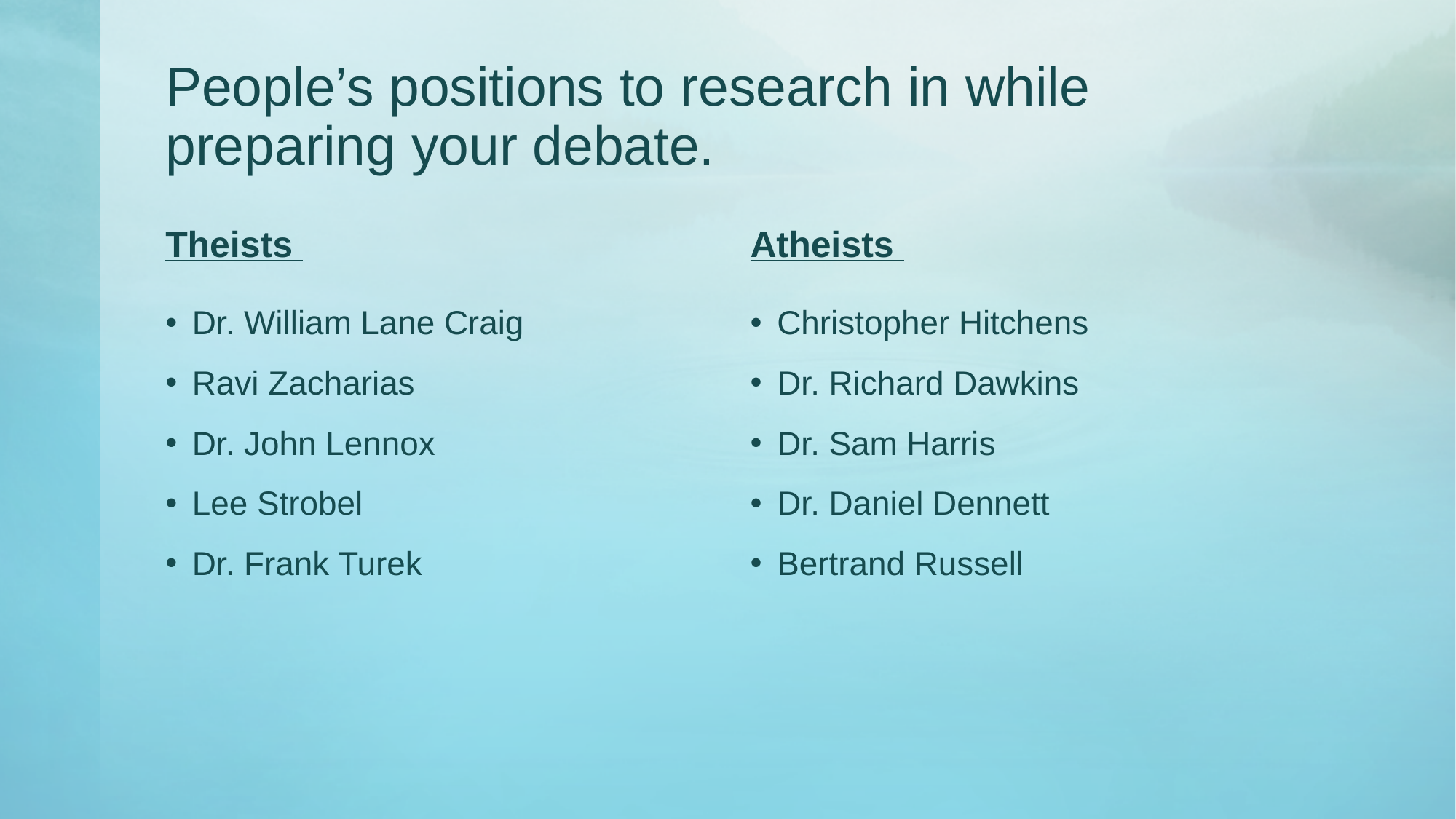

# People’s positions to research in while preparing your debate.
Theists
Atheists
Dr. William Lane Craig
Ravi Zacharias
Dr. John Lennox
Lee Strobel
Dr. Frank Turek
Christopher Hitchens
Dr. Richard Dawkins
Dr. Sam Harris
Dr. Daniel Dennett
Bertrand Russell